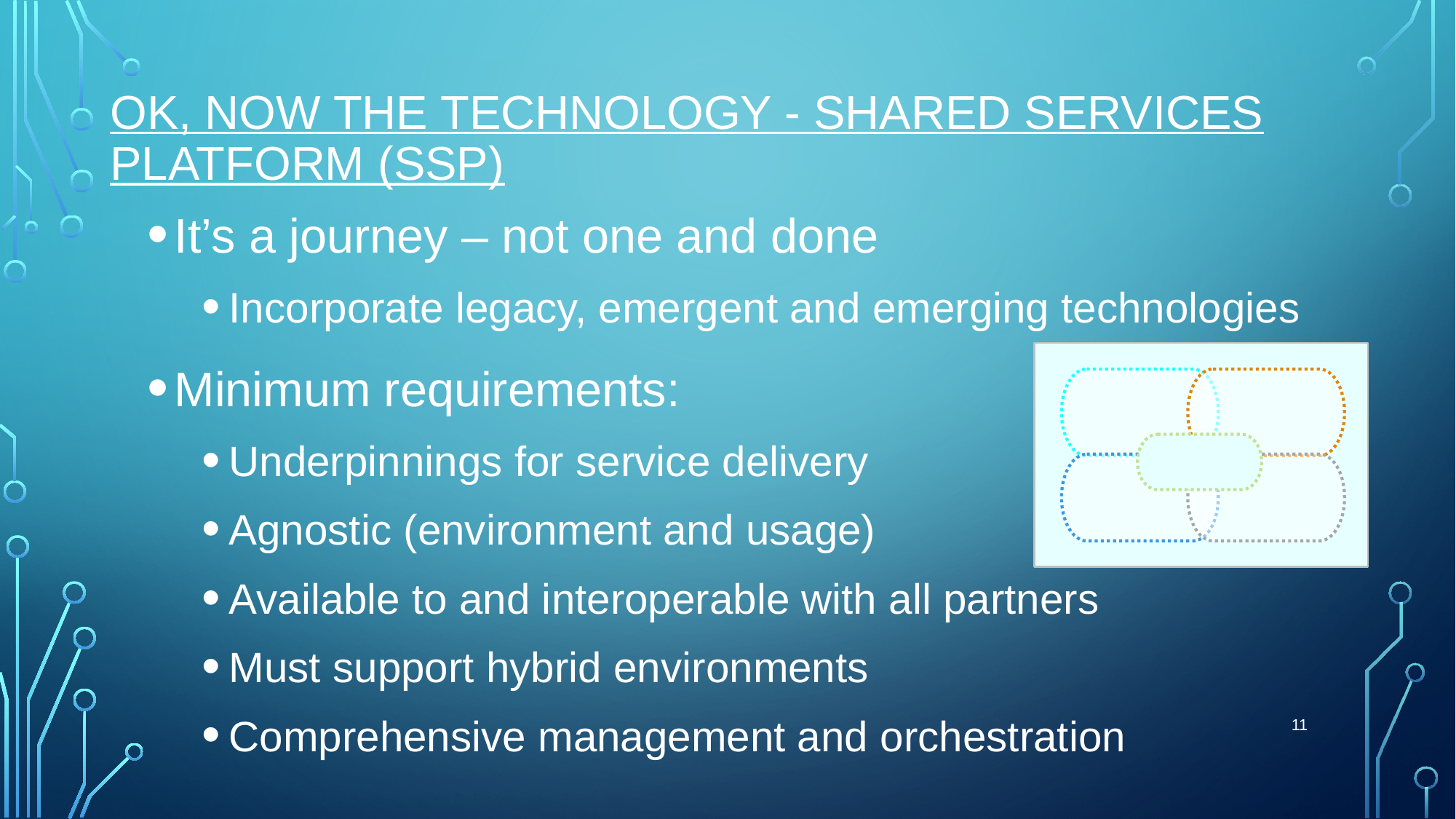

# OK, Now the Technology - shared Services Platform (SSP)
It’s a journey – not one and done
Incorporate legacy, emergent and emerging technologies
Minimum requirements:
Underpinnings for service delivery
Agnostic (environment and usage)
Available to and interoperable with all partners
Must support hybrid environments
Comprehensive management and orchestration

11